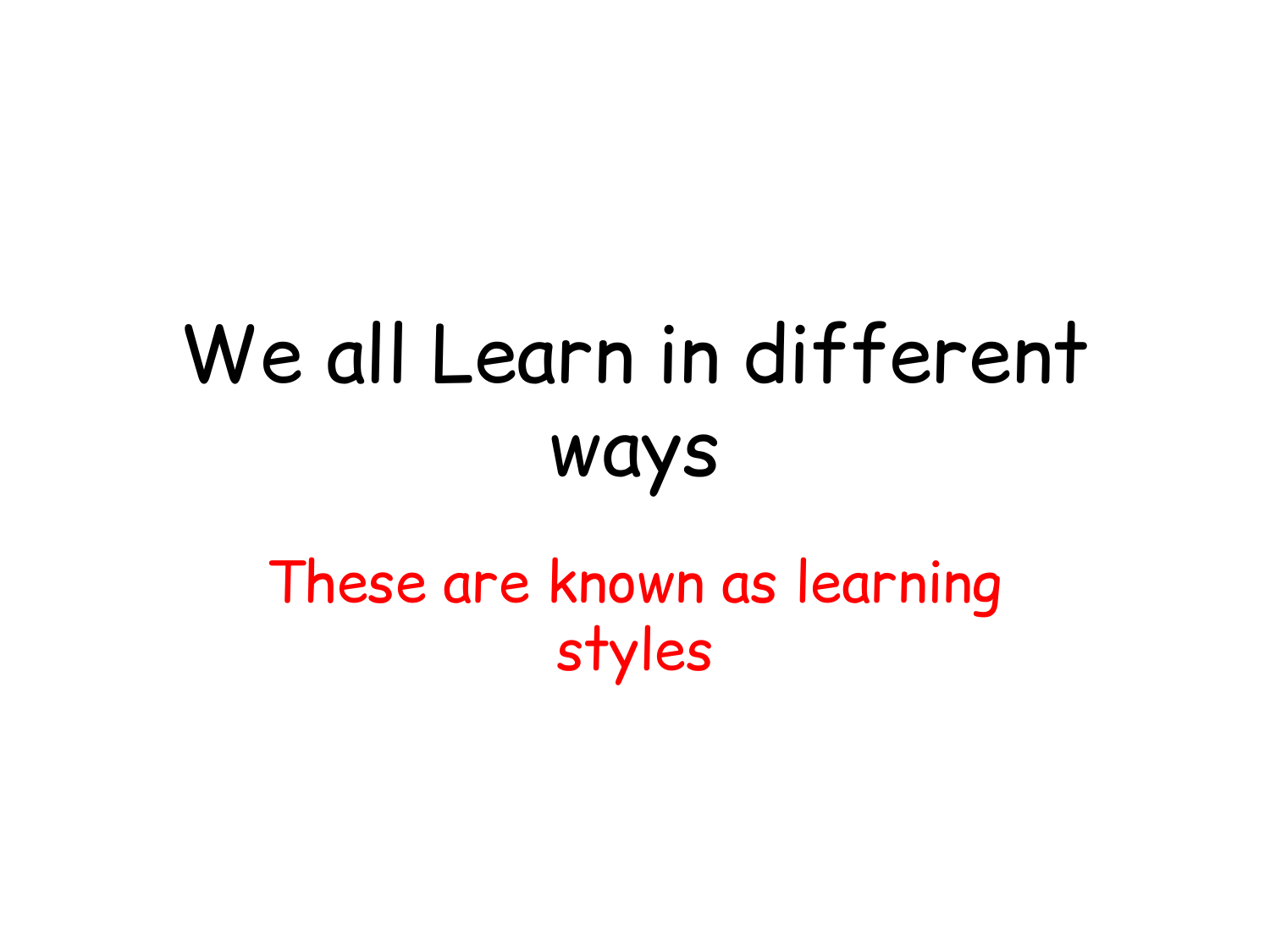

# We all Learn in different ways
These are known as learning styles